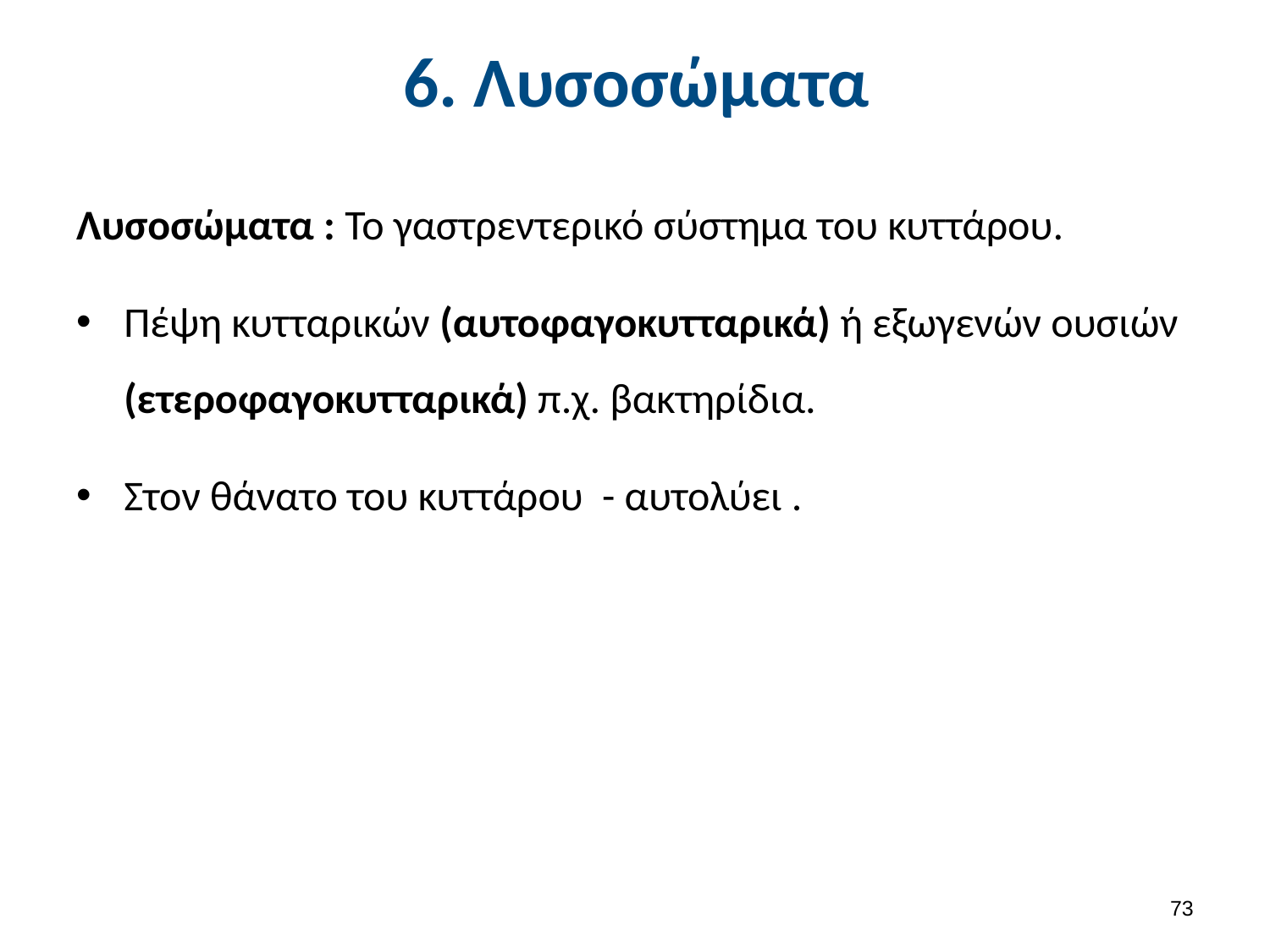

# 6. Λυσοσώματα
Λυσοσώματα : Το γαστρεντερικό σύστημα του κυττάρου.
Πέψη κυτταρικών (αυτοφαγοκυτταρικά) ή εξωγενών ουσιών (ετεροφαγοκυτταρικά) π.χ. βακτηρίδια.
Στον θάνατο του κυττάρου  - αυτολύει .
73